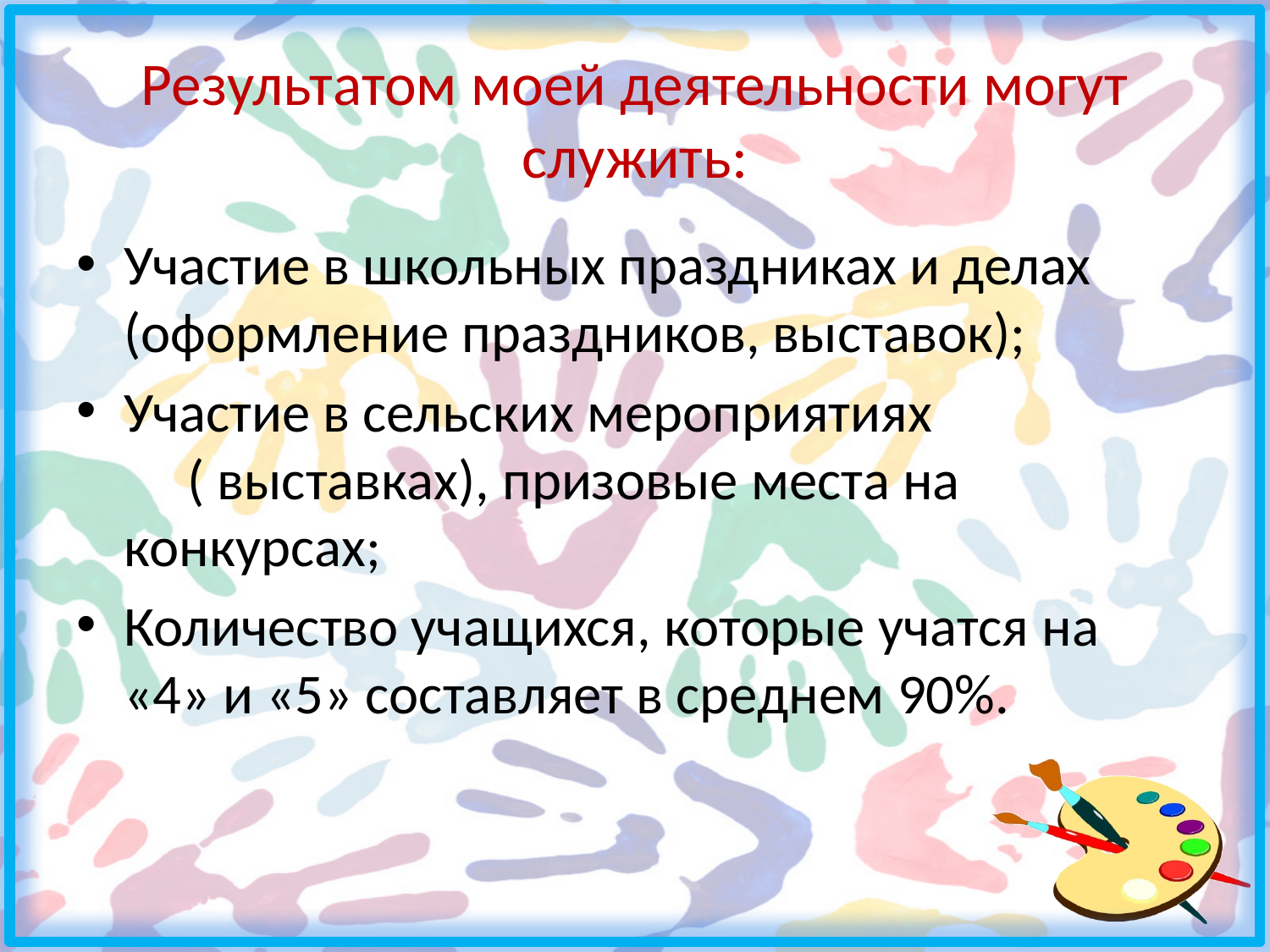

# Результатом моей деятельности могут служить:
Участие в школьных праздниках и делах (оформление праздников, выставок);
Участие в сельских мероприятиях                          ( выставках), призовые места на конкурсах;
Количество учащихся, которые учатся на «4» и «5» составляет в среднем 90%.